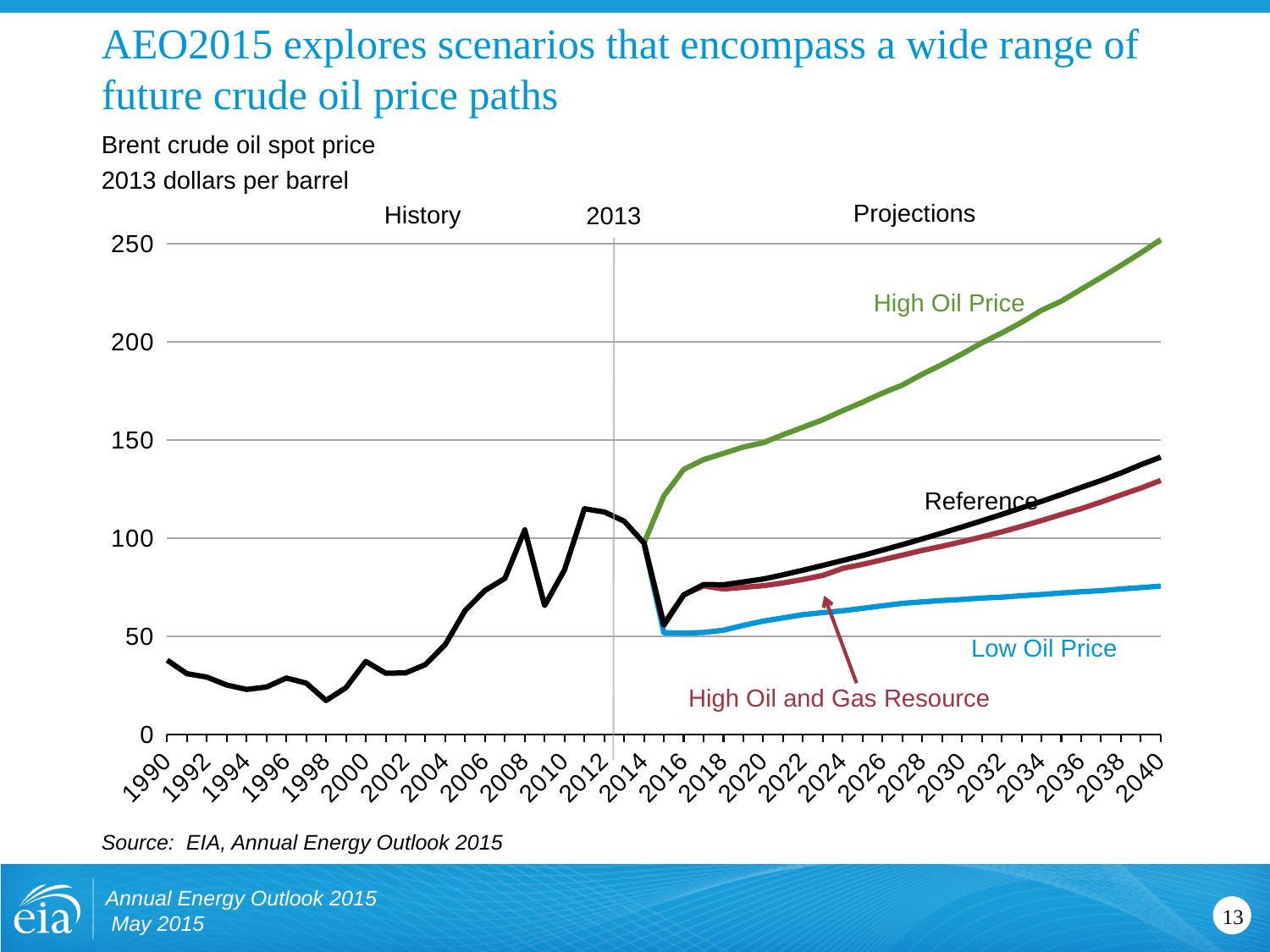

# AEO2015 explores scenarios that encompass a wide range of future crude oil price paths
Brent crude oil spot price
2013 dollars per barrel
Projections
History
2013

[unsupported chart]

High Oil Price
Reference
Low Oil Price
High Oil and Gas Resource
Source:  EIA, Annual Energy Outlook 2015
Annual Energy Outlook 2015                                                May 2015
13